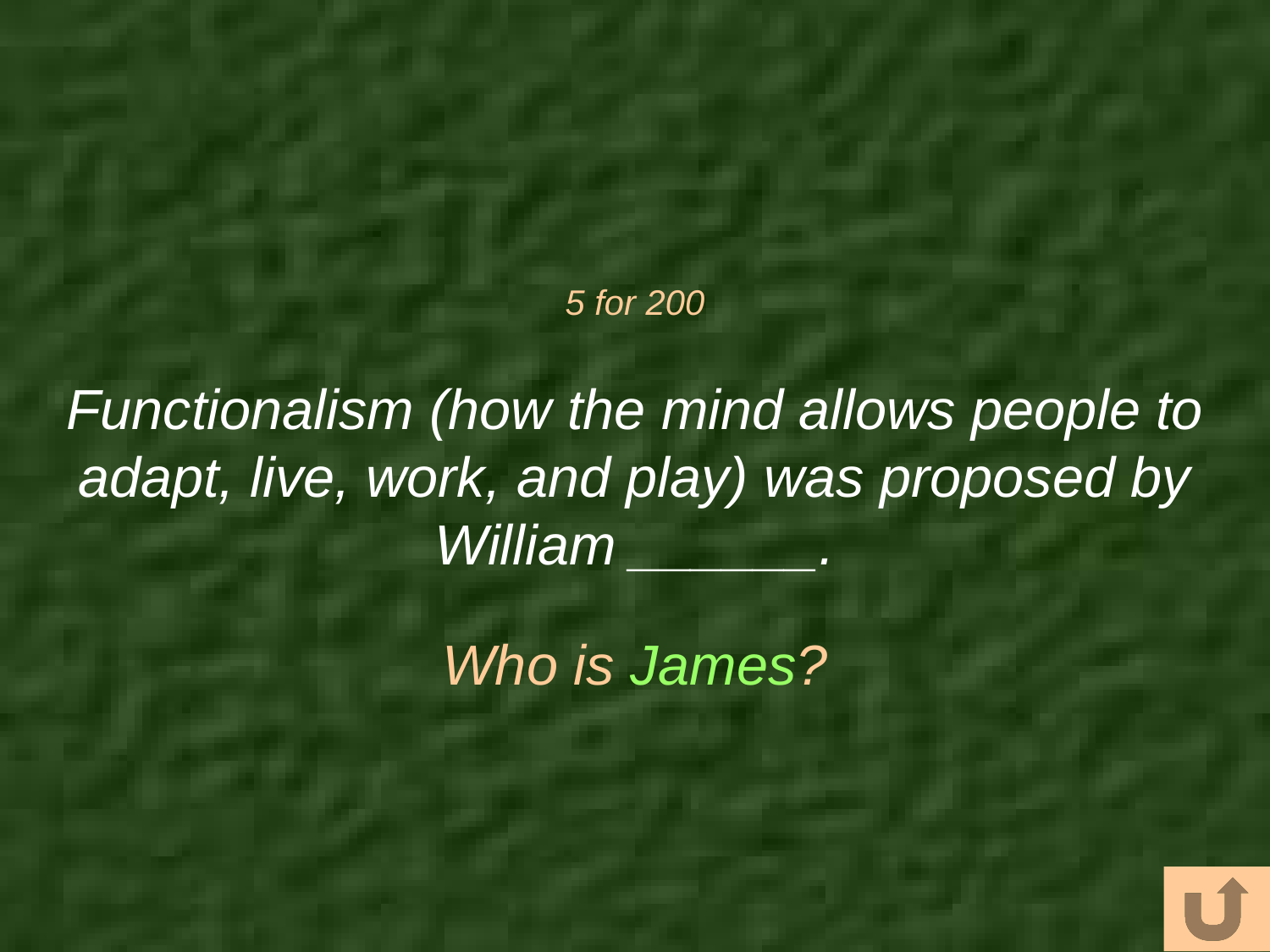

# 5 for 200
Functionalism (how the mind allows people to adapt, live, work, and play) was proposed by William ______.

Who is James?